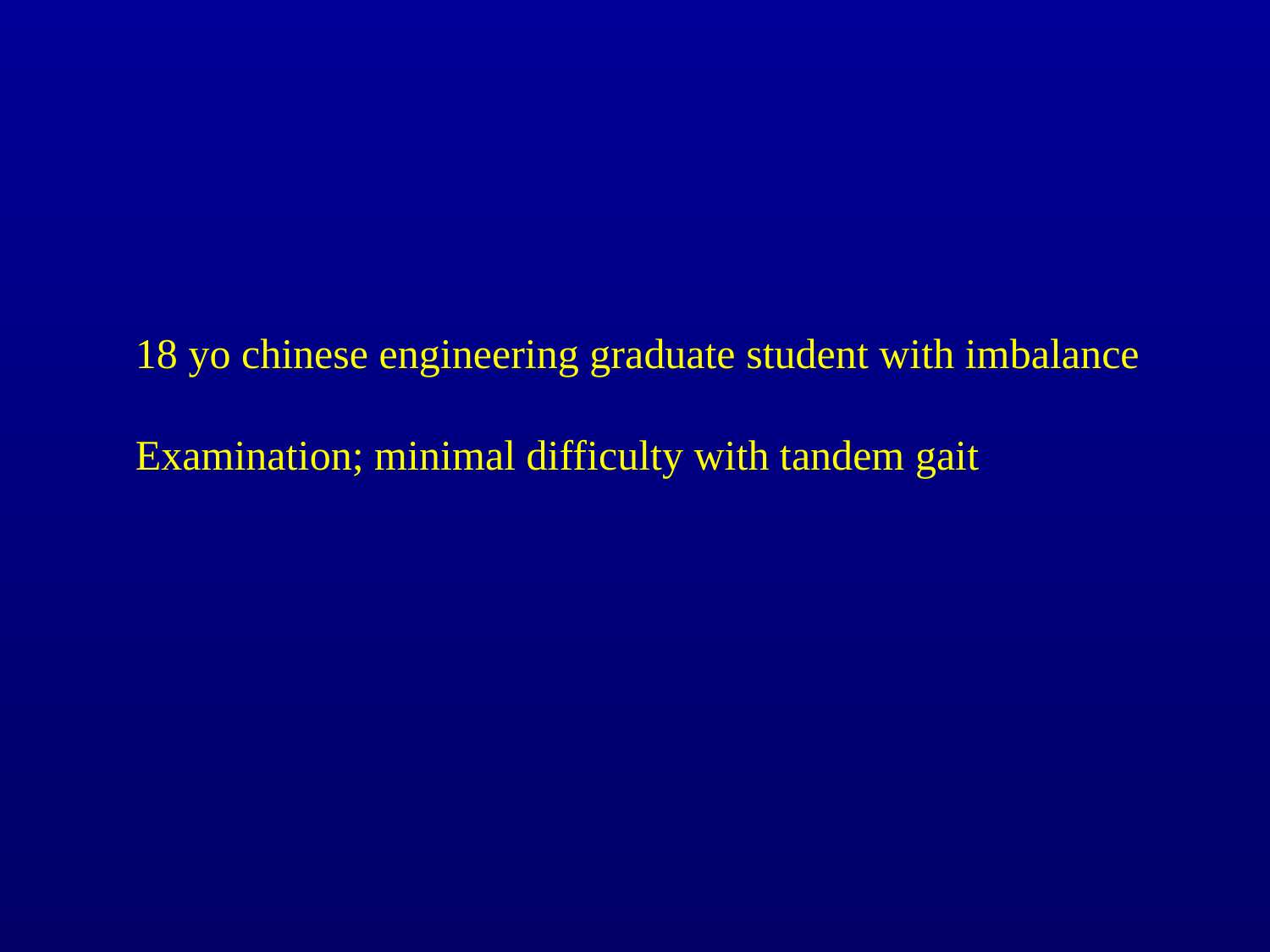

18 yo chinese engineering graduate student with imbalance

Examination; minimal difficulty with tandem gait